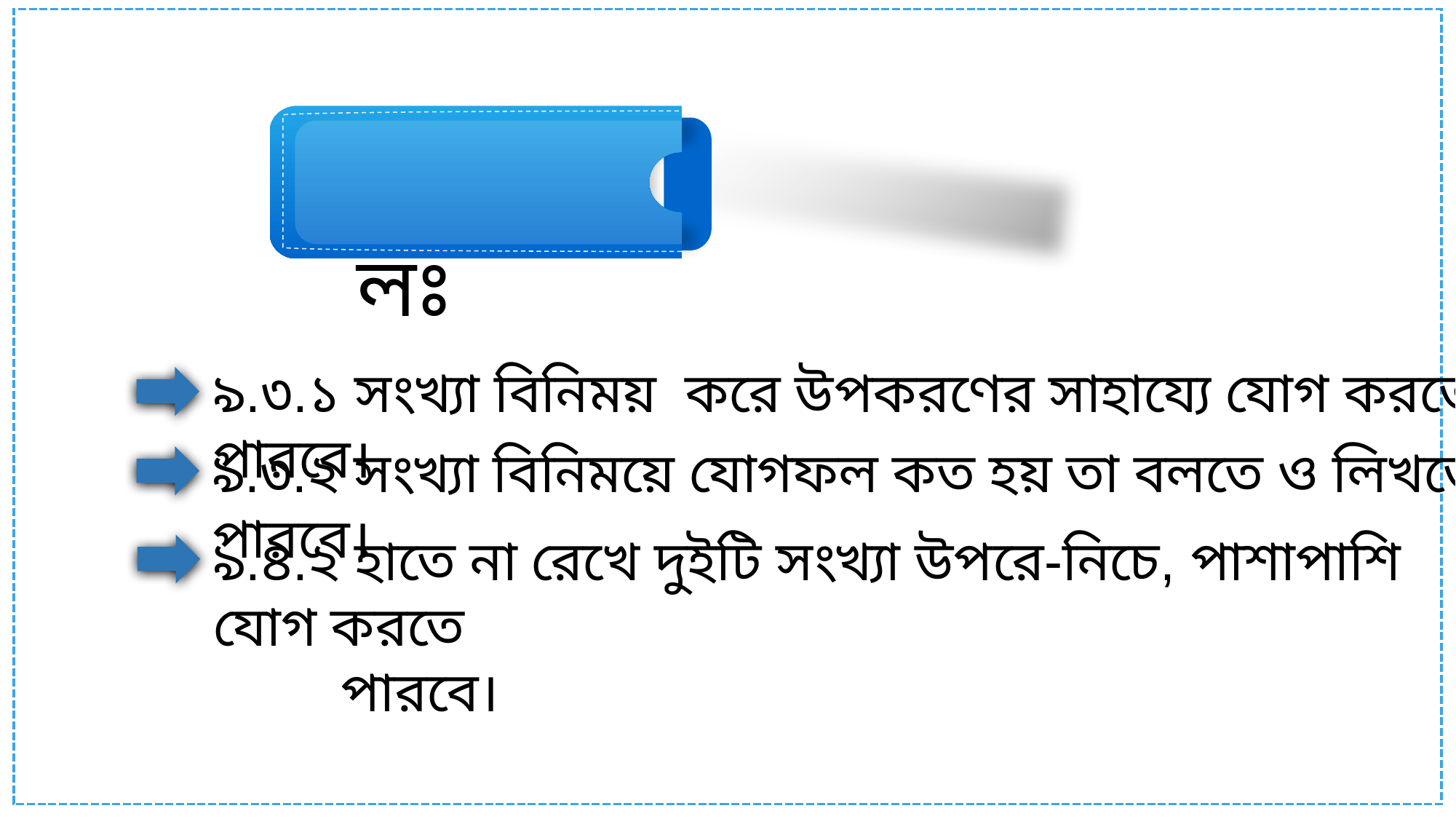

শিখনফলঃ

৯.৩.১ সংখ্যা বিনিময়  করে উপকরণের সাহায্যে যোগ করতে পারবে।

৯.৩.২ সংখ্যা বিনিময়ে যোগফল কত হয় তা বলতে ও লিখতে পারবে।

৯.৪.২ হাতে না রেখে দুইটি সংখ্যা উপরে-নিচে, পাশাপাশি যোগ করতে
         পারবে।